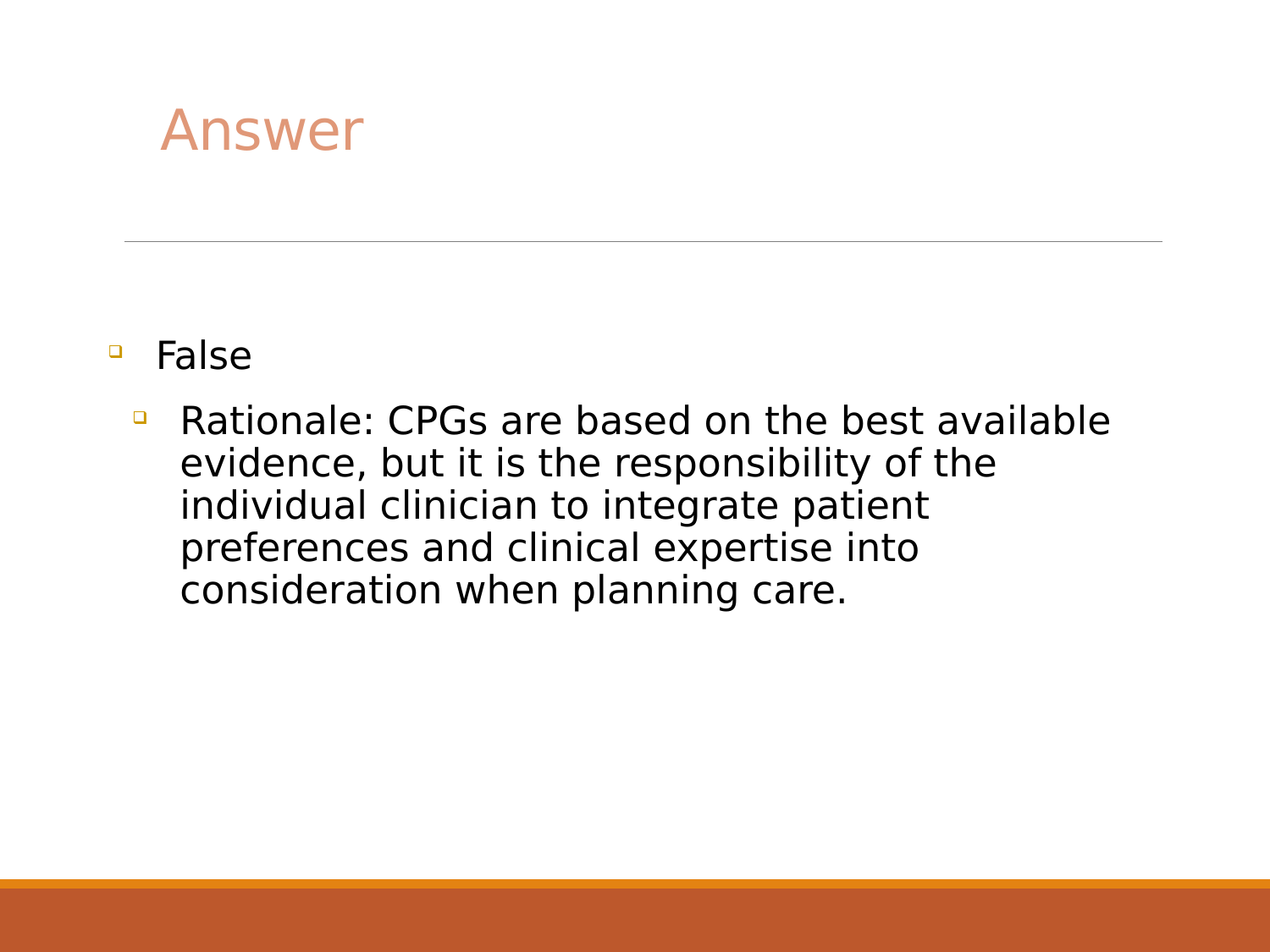

# Answer
False
Rationale: CPGs are based on the best available evidence, but it is the responsibility of the individual clinician to integrate patient preferences and clinical expertise into consideration when planning care.